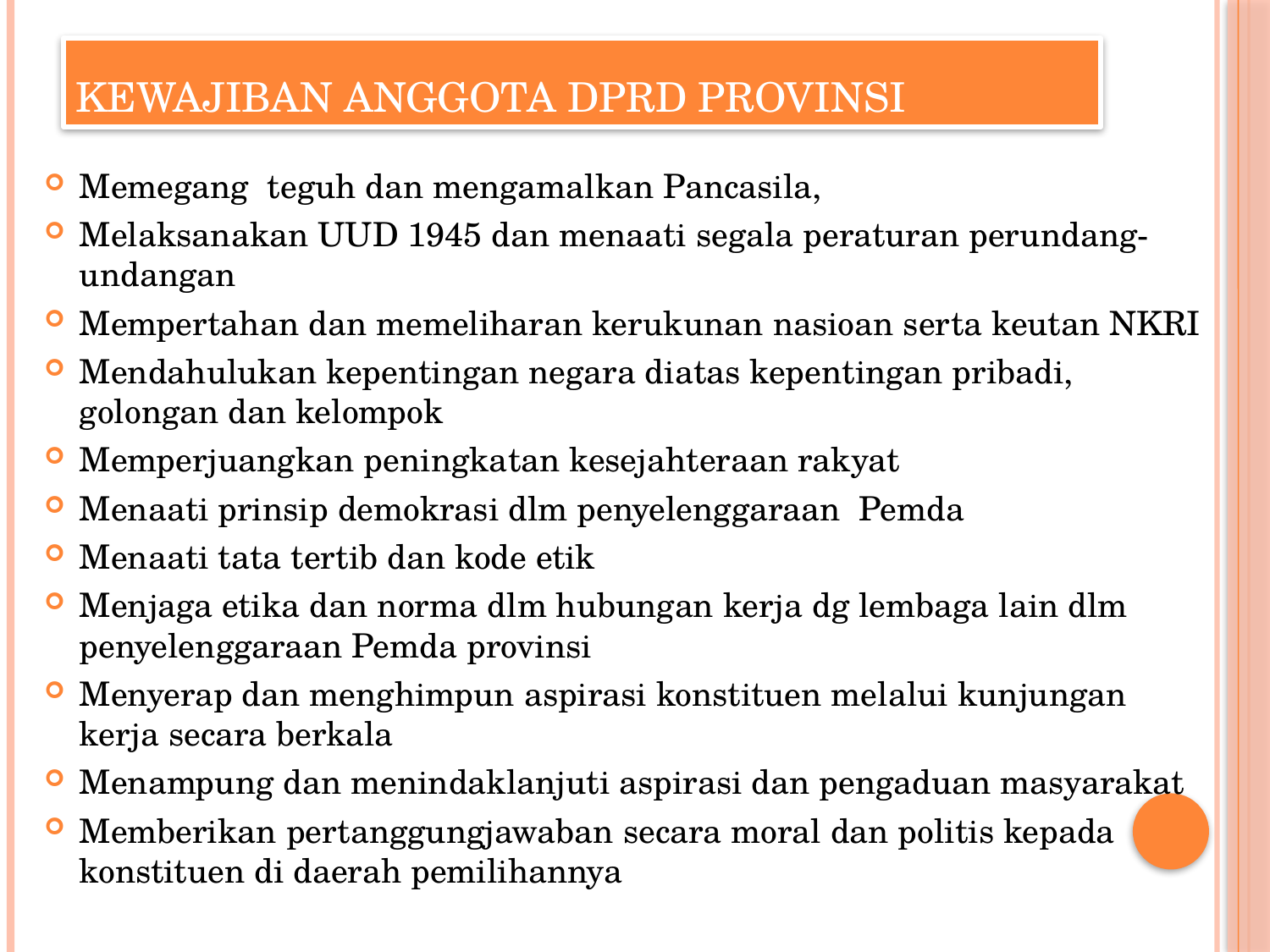

# Kewajiban Anggota DPRD PROVINSI
Memegang  teguh dan mengamalkan Pancasila,
Melaksanakan UUD 1945 dan menaati segala peraturan perundang-undangan
Mempertahan dan memeliharan kerukunan nasioan serta keutan NKRI
Mendahulukan kepentingan negara diatas kepentingan pribadi, golongan dan kelompok
Memperjuangkan peningkatan kesejahteraan rakyat
Menaati prinsip demokrasi dlm penyelenggaraan  Pemda
Menaati tata tertib dan kode etik
Menjaga etika dan norma dlm hubungan kerja dg lembaga lain dlm penyelenggaraan Pemda provinsi
Menyerap dan menghimpun aspirasi konstituen melalui kunjungan kerja secara berkala
Menampung dan menindaklanjuti aspirasi dan pengaduan masyarakat
Memberikan pertanggungjawaban secara moral dan politis kepada konstituen di daerah pemilihannya